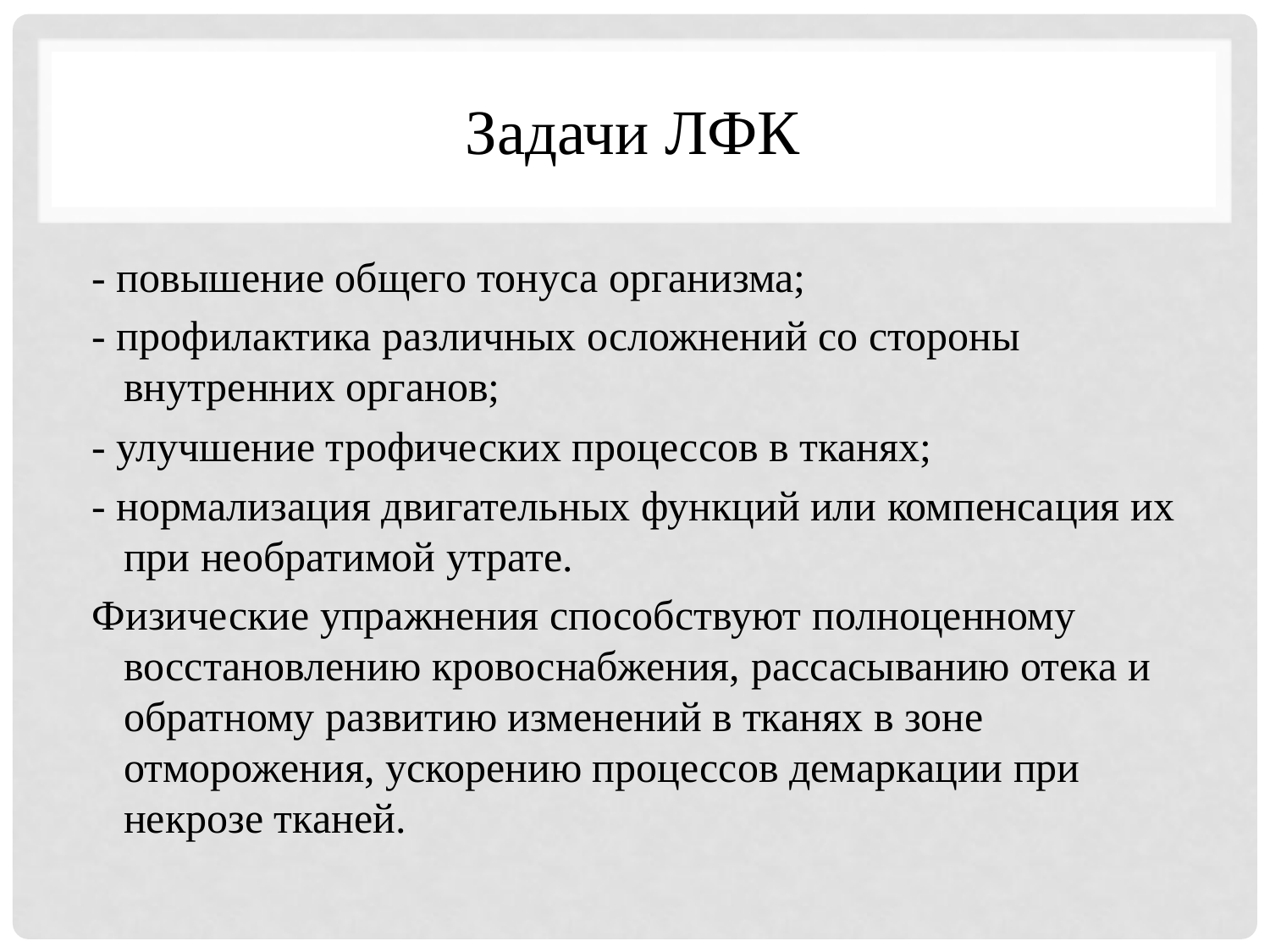

# Задачи ЛФК
- повышение общего тонуса организма;
- профилактика различных осложнений со стороны внутренних органов;
- улучшение трофических процессов в тканях;
- нормализация двигательных функций или компенсация их при необратимой утрате.
Физические упражнения способствуют полноценному восстановлению кровоснабжения, рассасыванию отека и обратному развитию изменений в тканях в зоне отморожения, ускорению процессов демаркации при некрозе тканей.